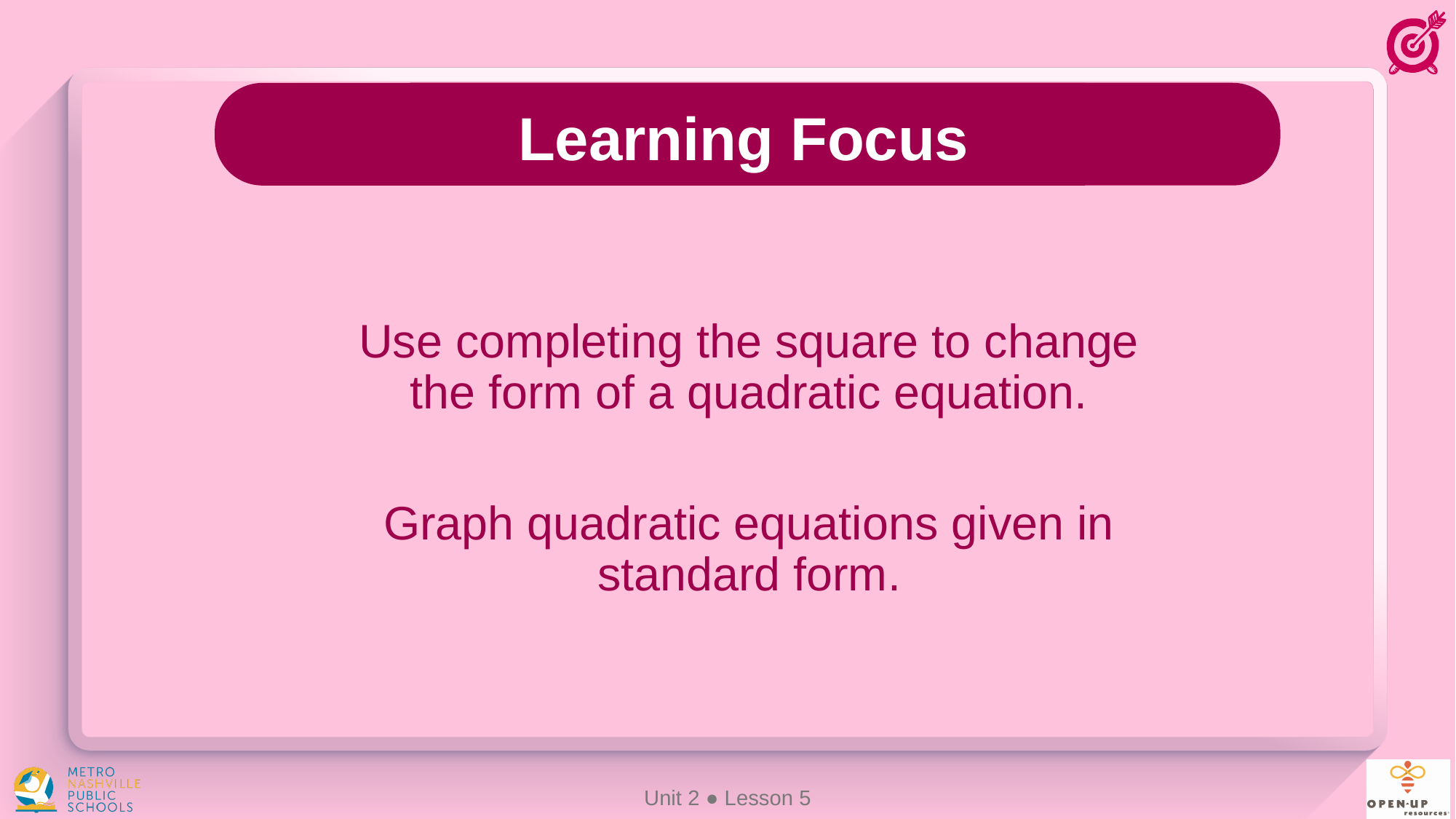

Use completing the square to change the form of a quadratic equation.

Graph quadratic equations given in standard form.

Unit 2 ● Lesson 5